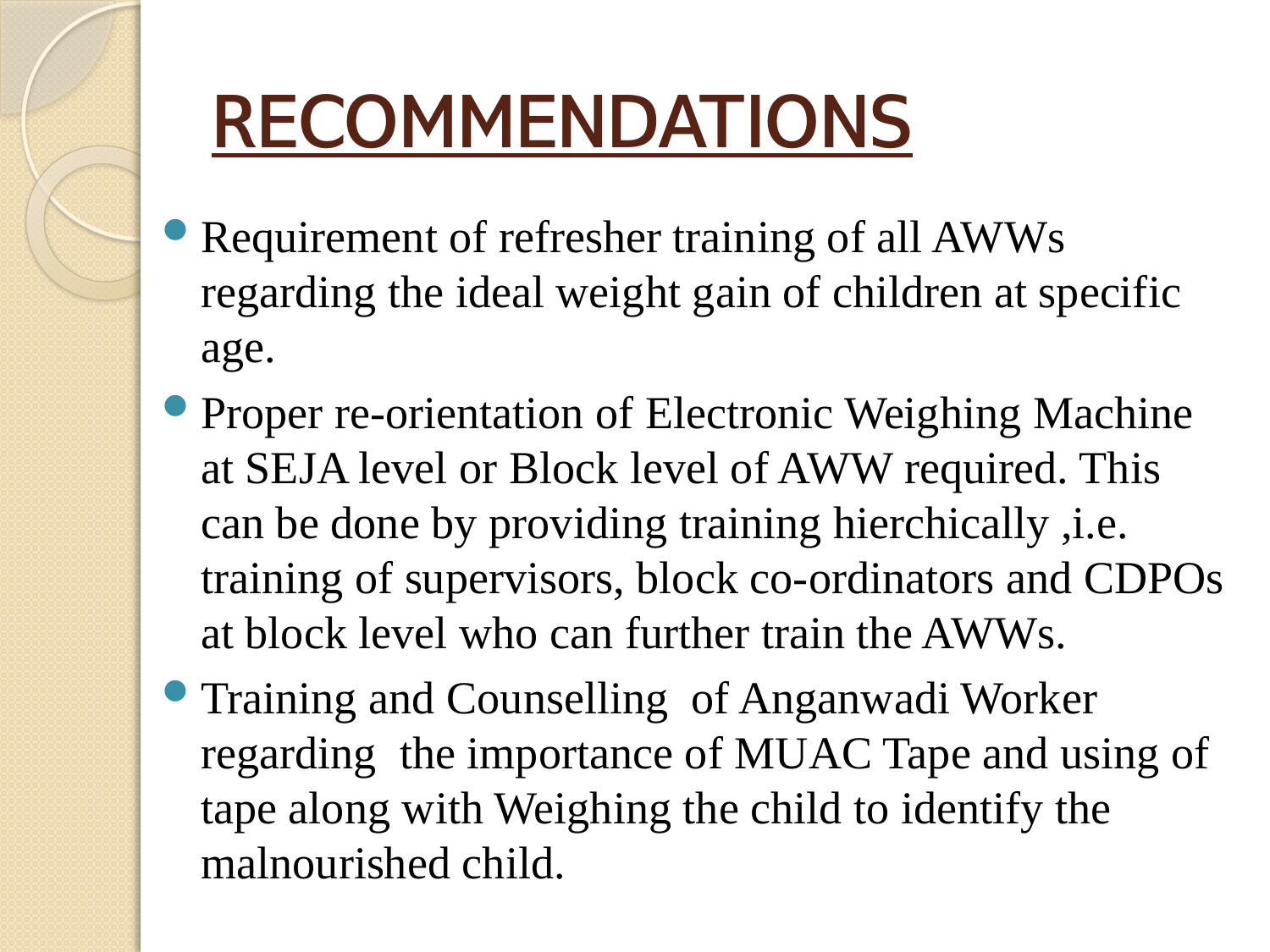

# RECOMMENDATIONS
Requirement of refresher training of all AWWs regarding the ideal weight gain of children at specific age.
Proper re-orientation of Electronic Weighing Machine at SEJA level or Block level of AWW required. This can be done by providing training hierchically ,i.e. training of supervisors, block co-ordinators and CDPOs at block level who can further train the AWWs.
Training and Counselling  of Anganwadi Worker regarding  the importance of MUAC Tape and using of tape along with Weighing the child to identify the malnourished child.